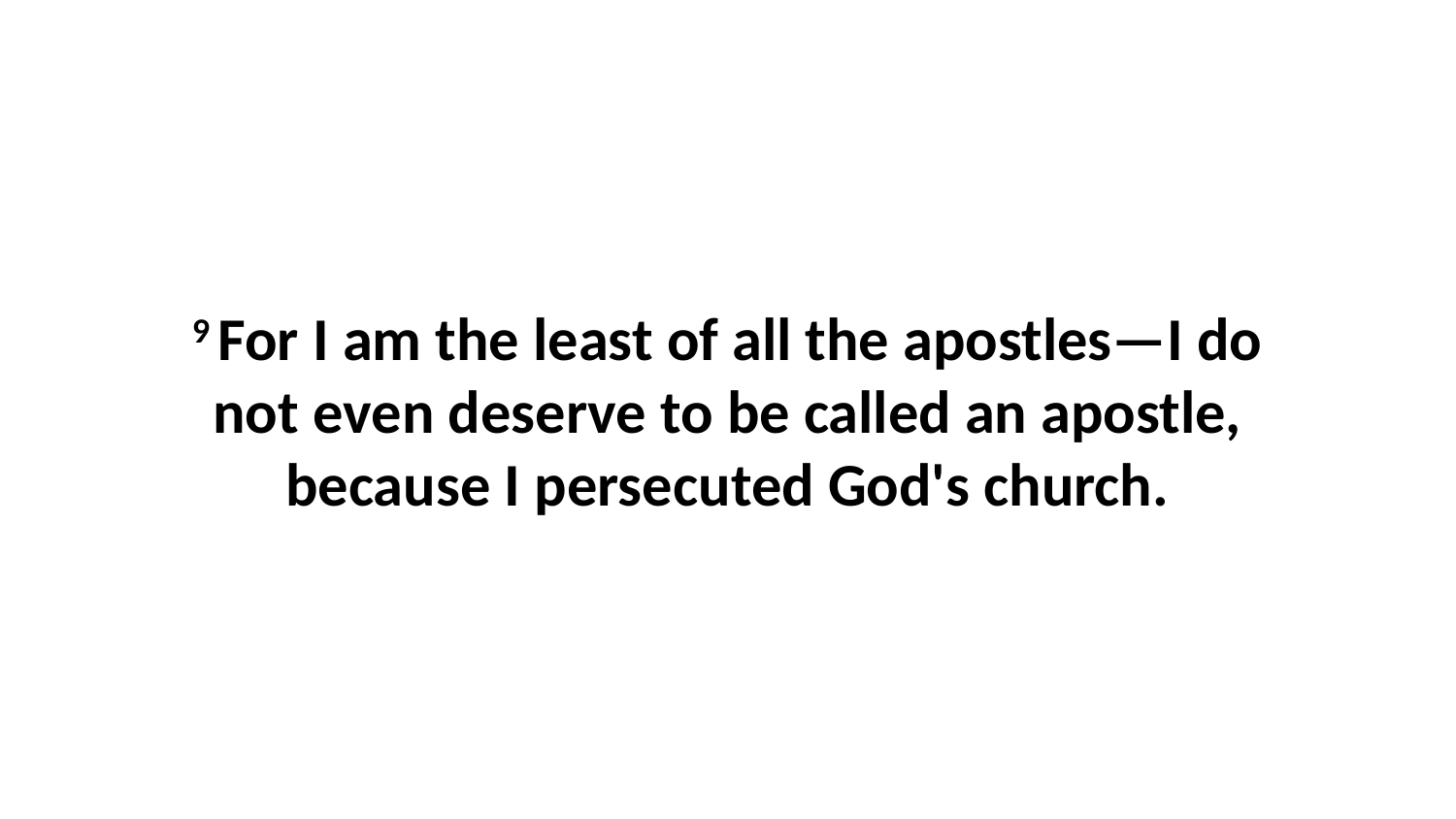

9 For I am the least of all the apostles—I do not even deserve to be called an apostle, because I persecuted God's church.